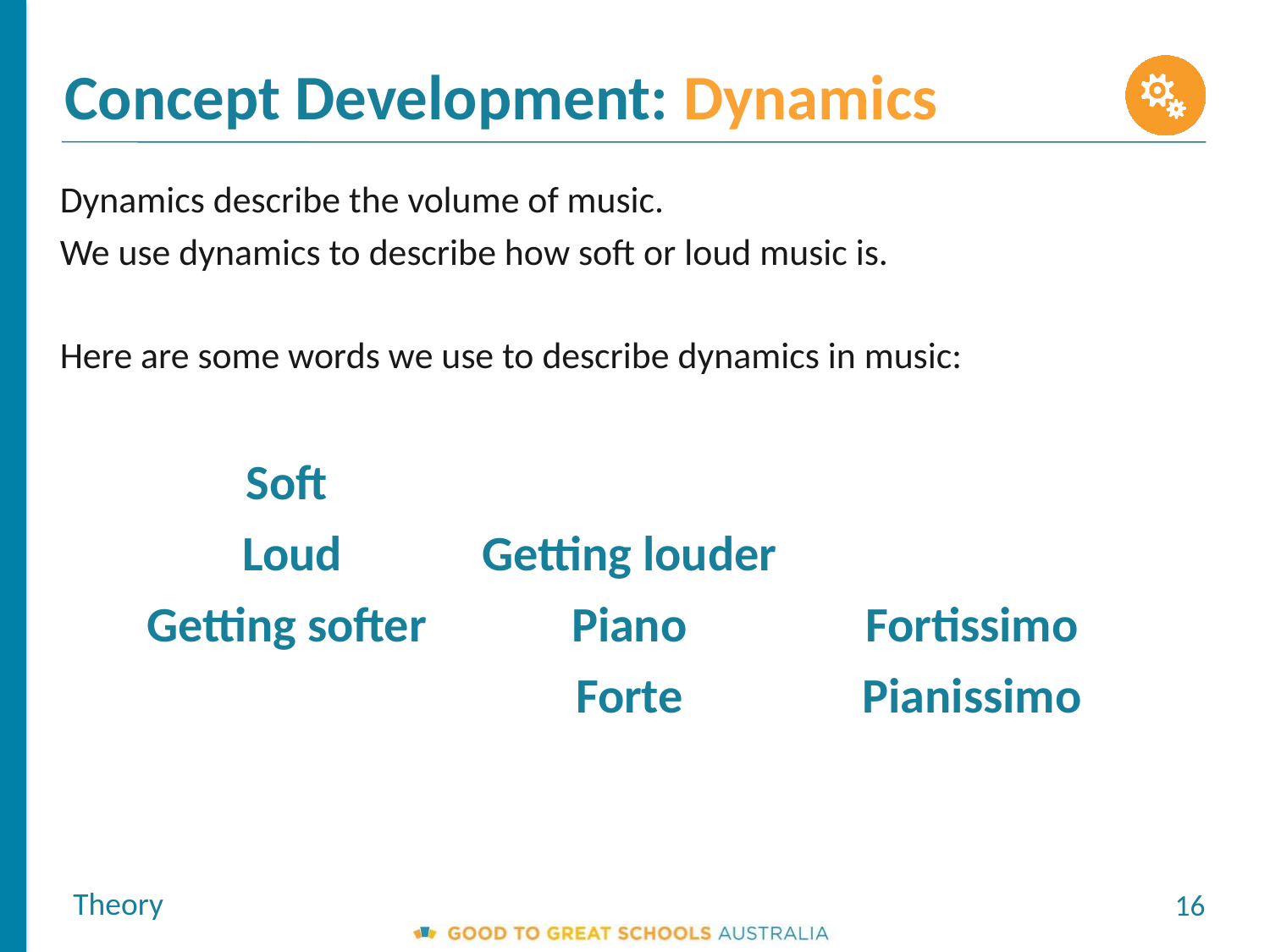

Concept Development: Dynamics
Dynamics describe the volume of music.
We use dynamics to describe how soft or loud music is.

Here are some words we use to describe dynamics in music:
Soft
Loud
Getting softer

Getting louder
Piano
Forte

Fortissimo
Pianissimo

Theory